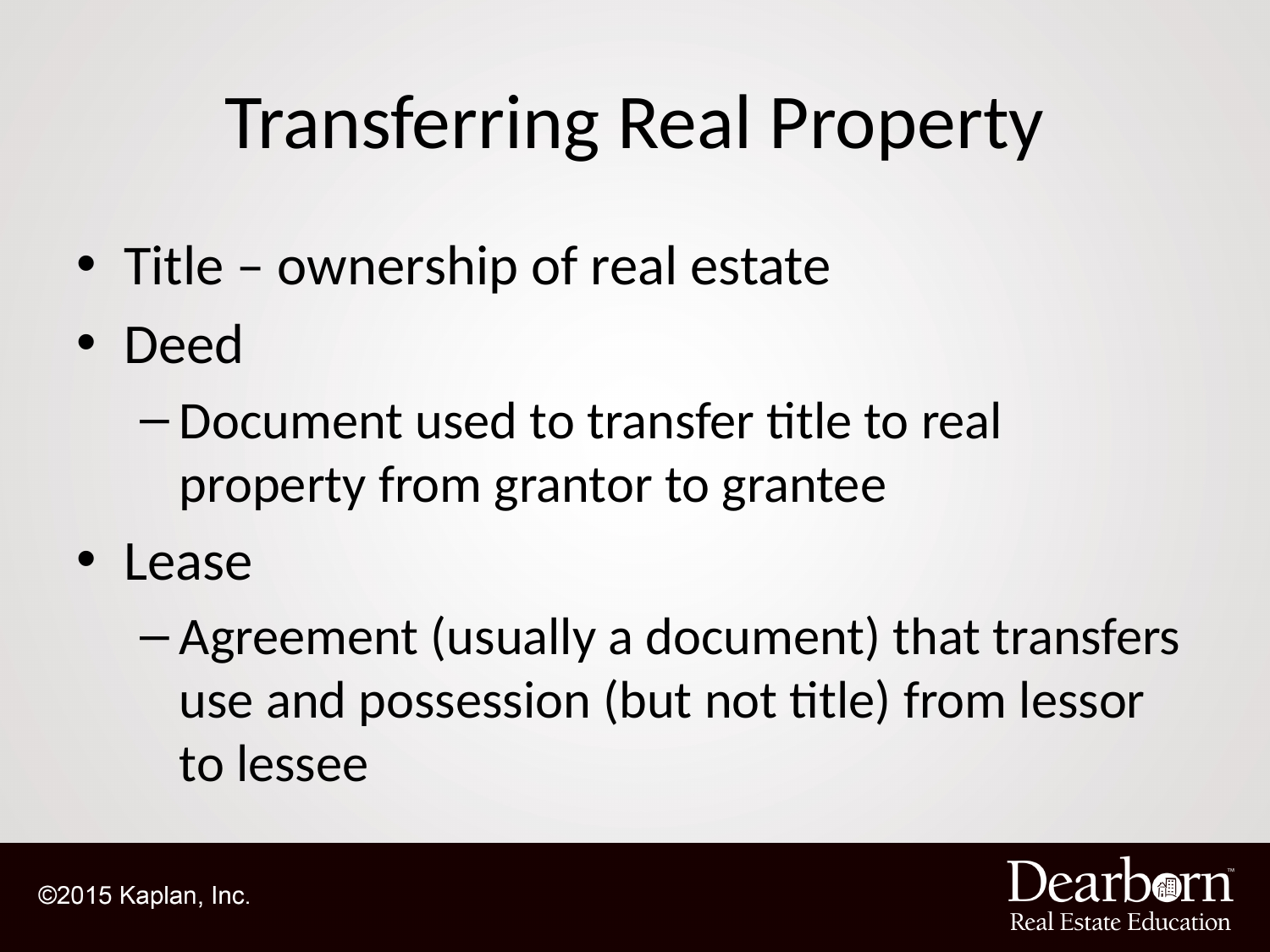

# Transferring Real Property
Title – ownership of real estate
Deed
Document used to transfer title to real property from grantor to grantee
Lease
Agreement (usually a document) that transfers use and possession (but not title) from lessor to lessee